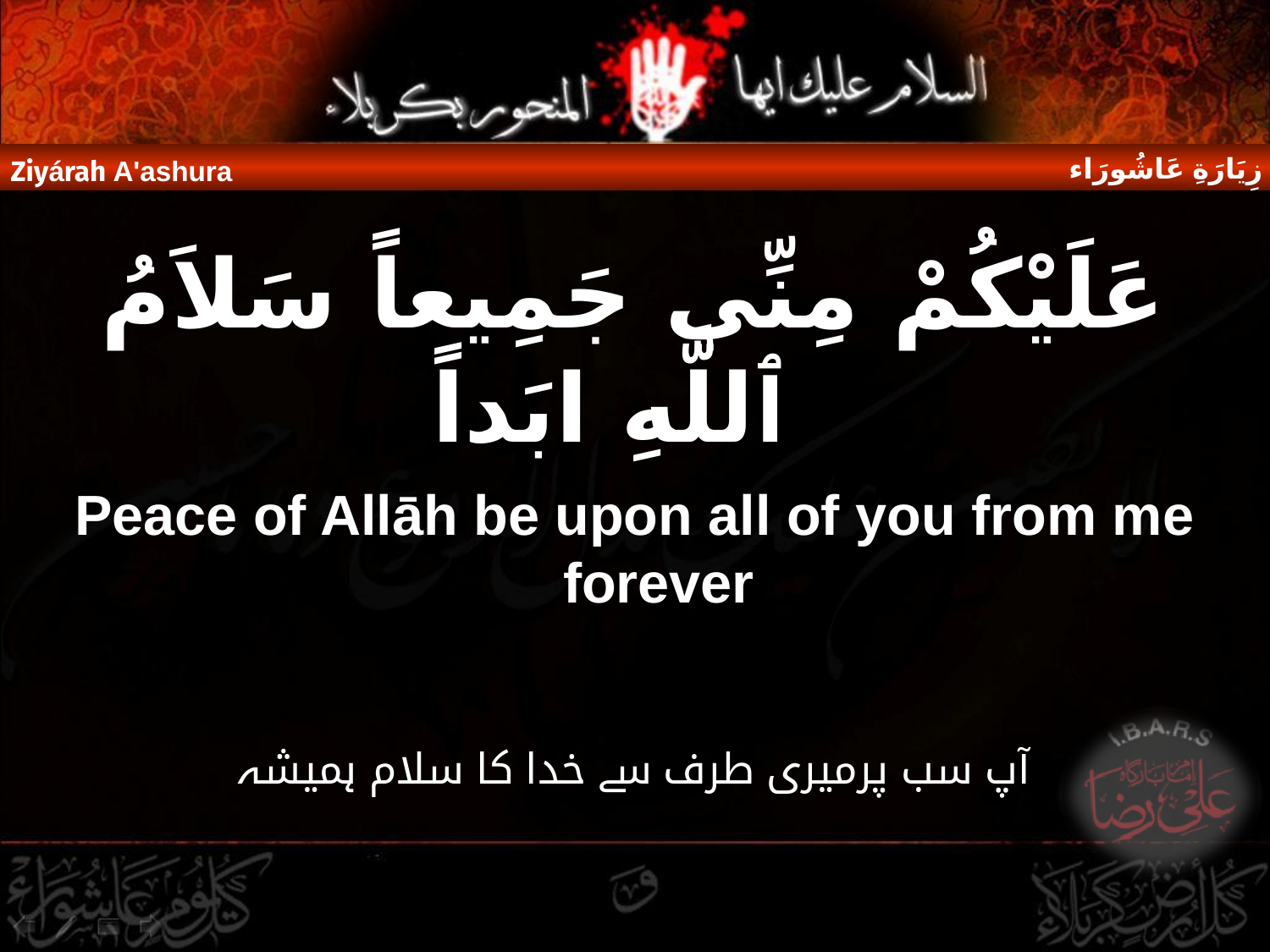

زِيَارَةِ عَاشُورَاء
Ziyárah A'ashura
عَلَيْكُمْ مِنِّي جَمِيعاً سَلاَمُ ٱللَّهِ ابَداً
Peace of Allāh be upon all of you from me forever
آپ سب پرمیری طرف سے خدا کا سلام ہمیشہ